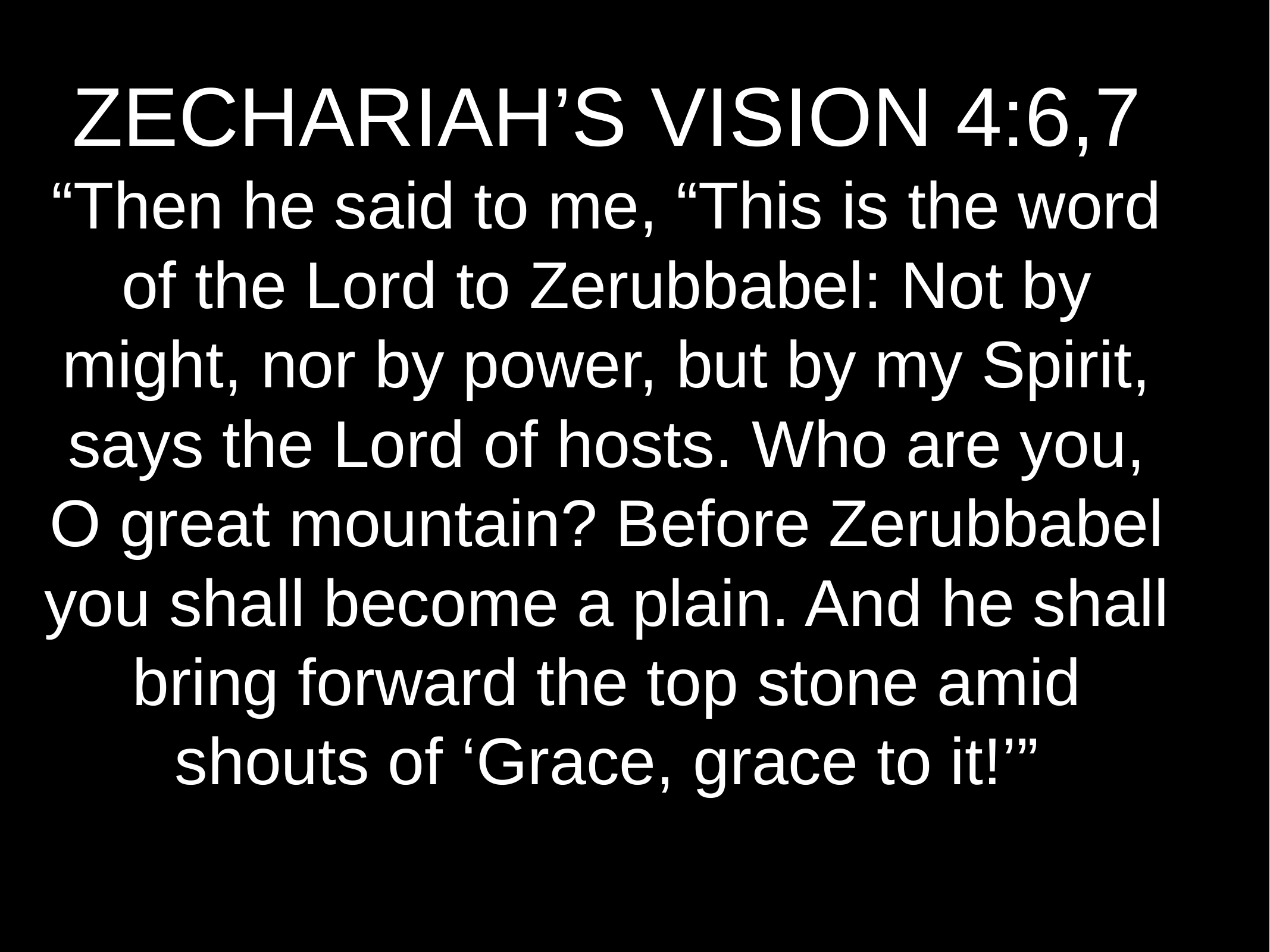

# ZECHARIAH’S VISION 4:6,7
“Then he said to me, “This is the word of the Lord to Zerubbabel: Not by might, nor by power, but by my Spirit, says the Lord of hosts. Who are you, O great mountain? Before Zerubbabel you shall become a plain. And he shall bring forward the top stone amid shouts of ‘Grace, grace to it!’”